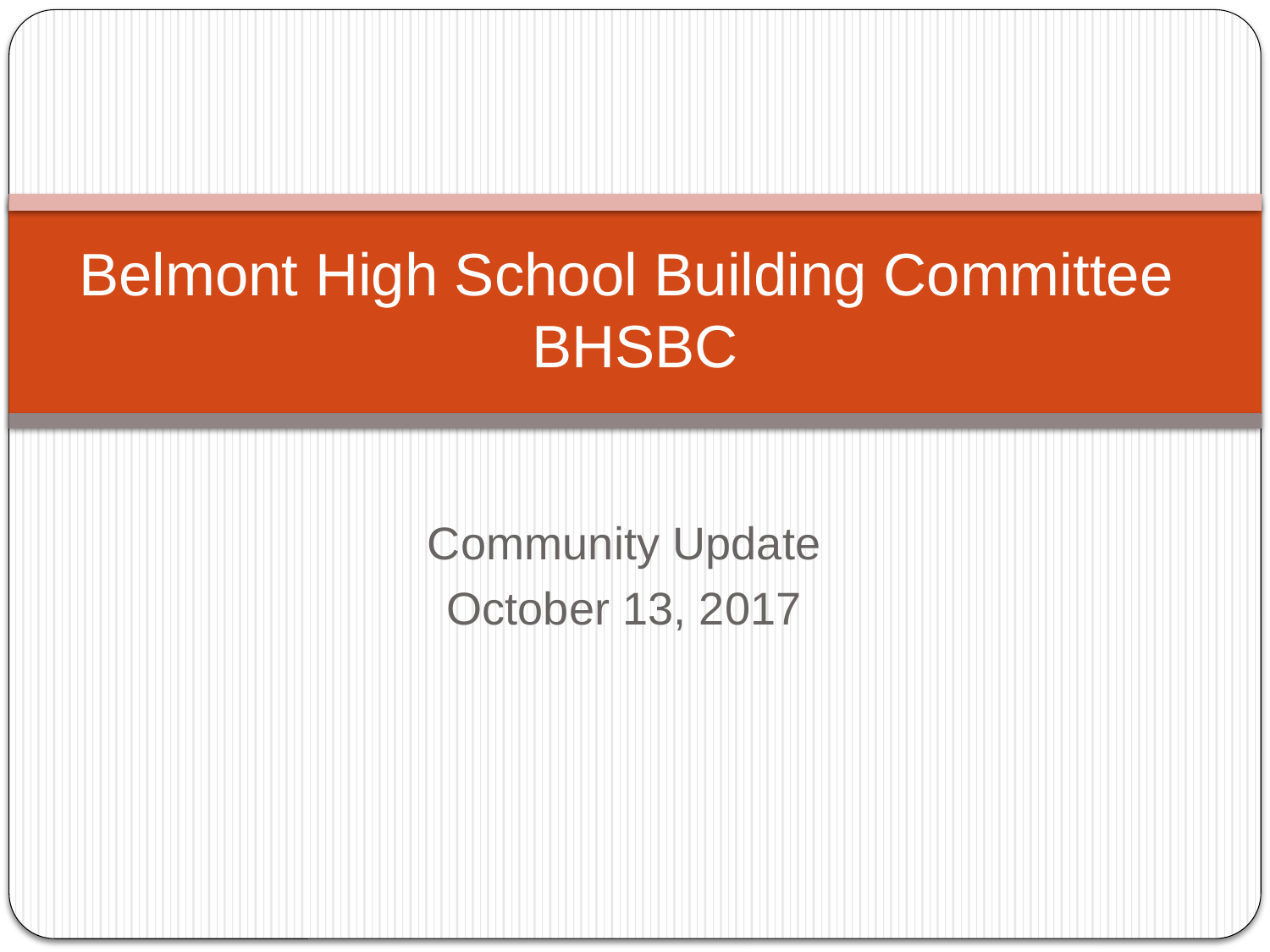

# Belmont High School Building Committee BHSBC
Community Update
October 13, 2017